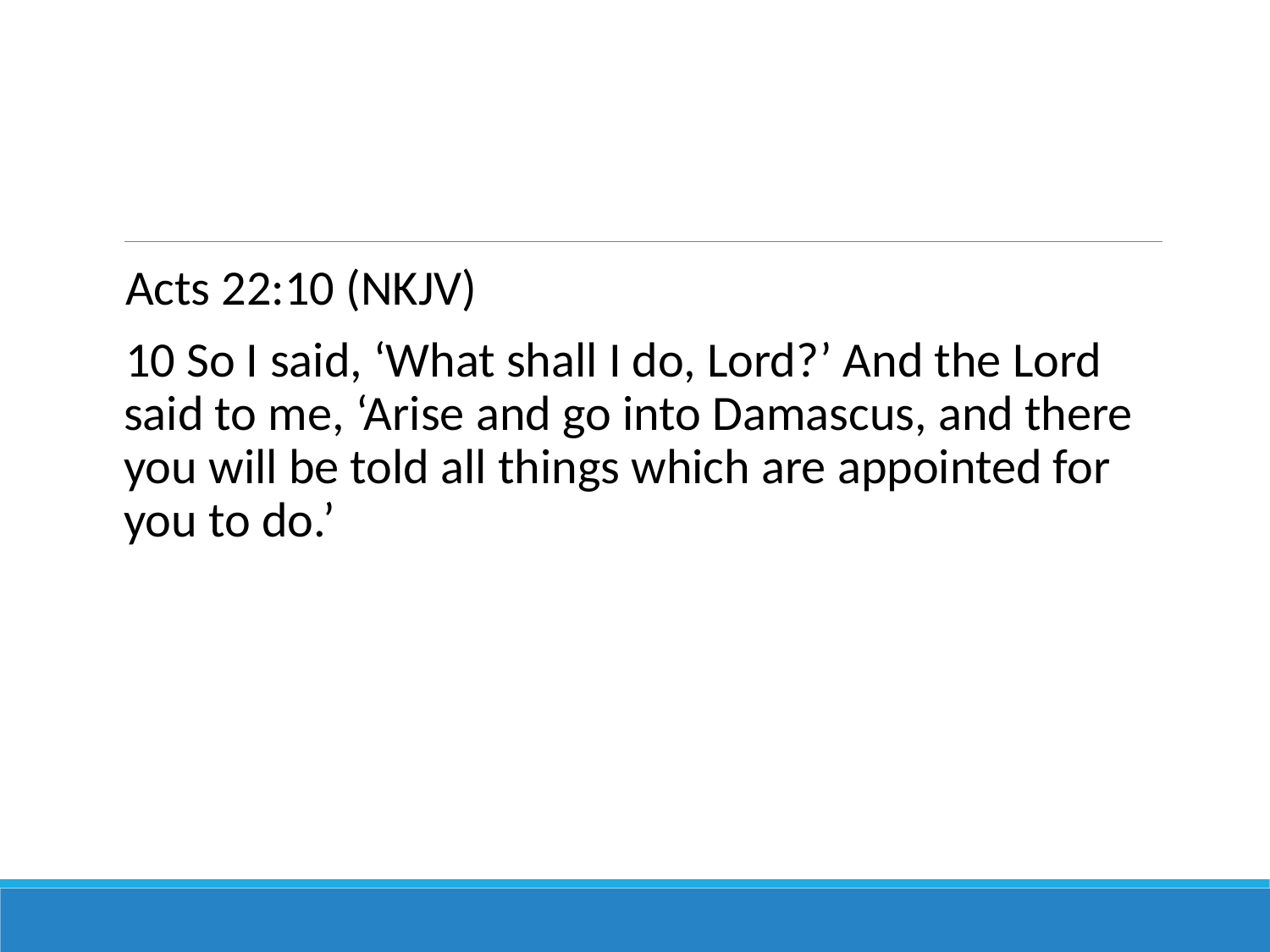

#
Acts 22:10 (NKJV)
10 So I said, ‘What shall I do, Lord?’ And the Lord said to me, ‘Arise and go into Damascus, and there you will be told all things which are appointed for you to do.’